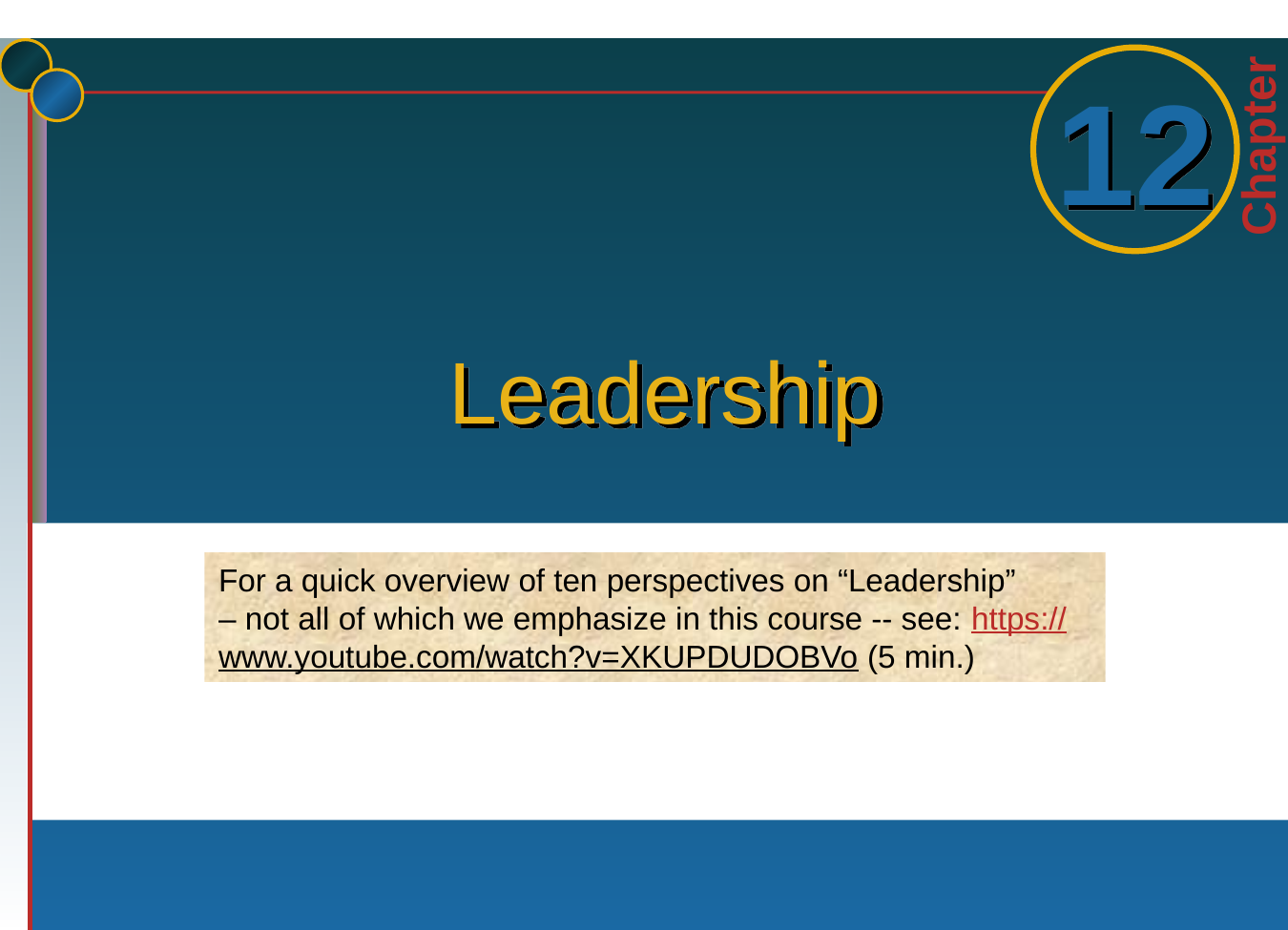

# Leadership
For a quick overview of ten perspectives on “Leadership”       – not all of which we emphasize in this course -- see: https://www.youtube.com/watch?v=XKUPDUDOBVo (5 min.)